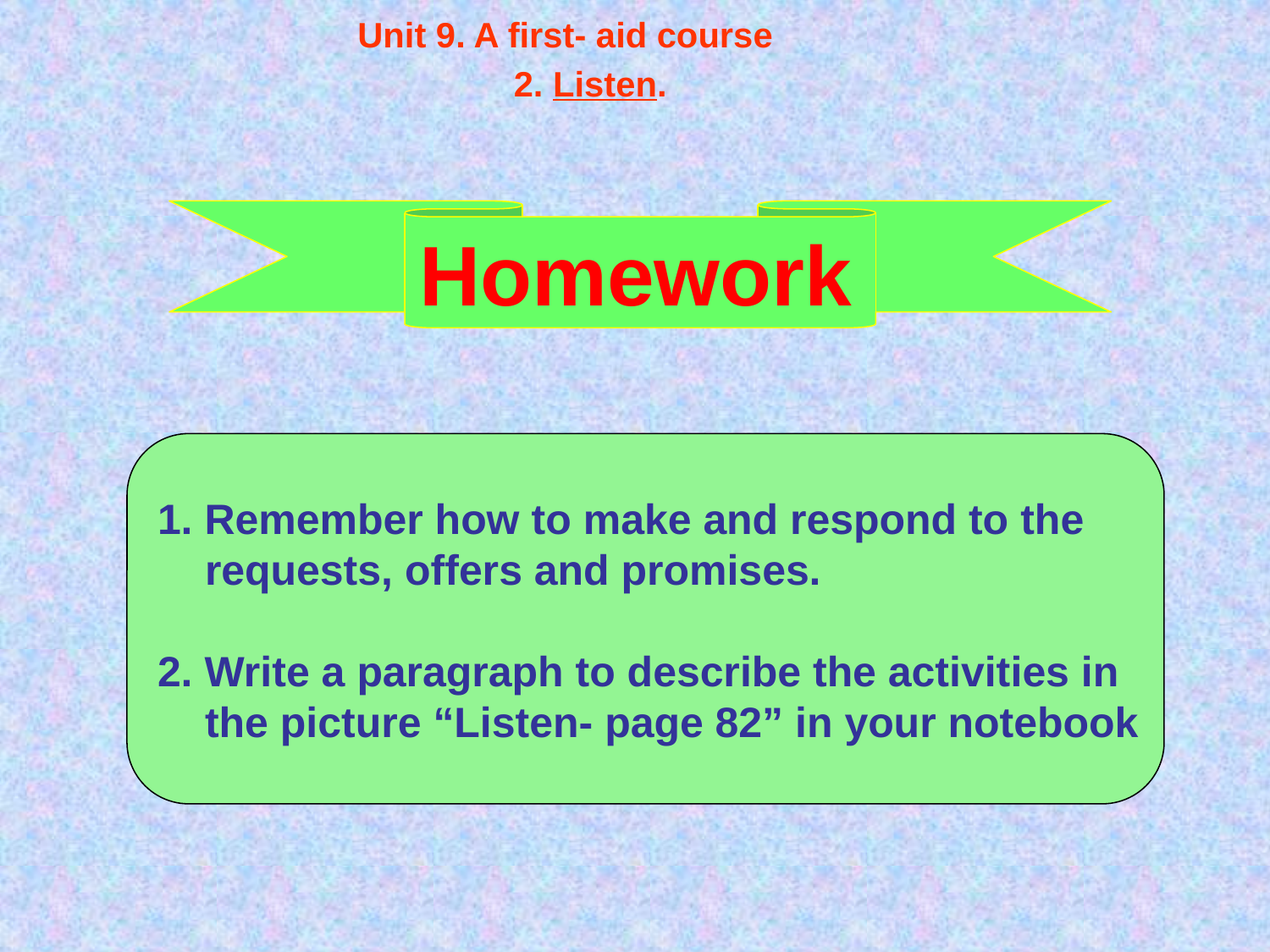

Unit 9. A first- aid course

2. Listen.
Homework
1. Remember how to make and respond to the
    requests, offers and promises.

2. Write a paragraph to describe the activities in
    the picture “Listen- page 82” in your notebook